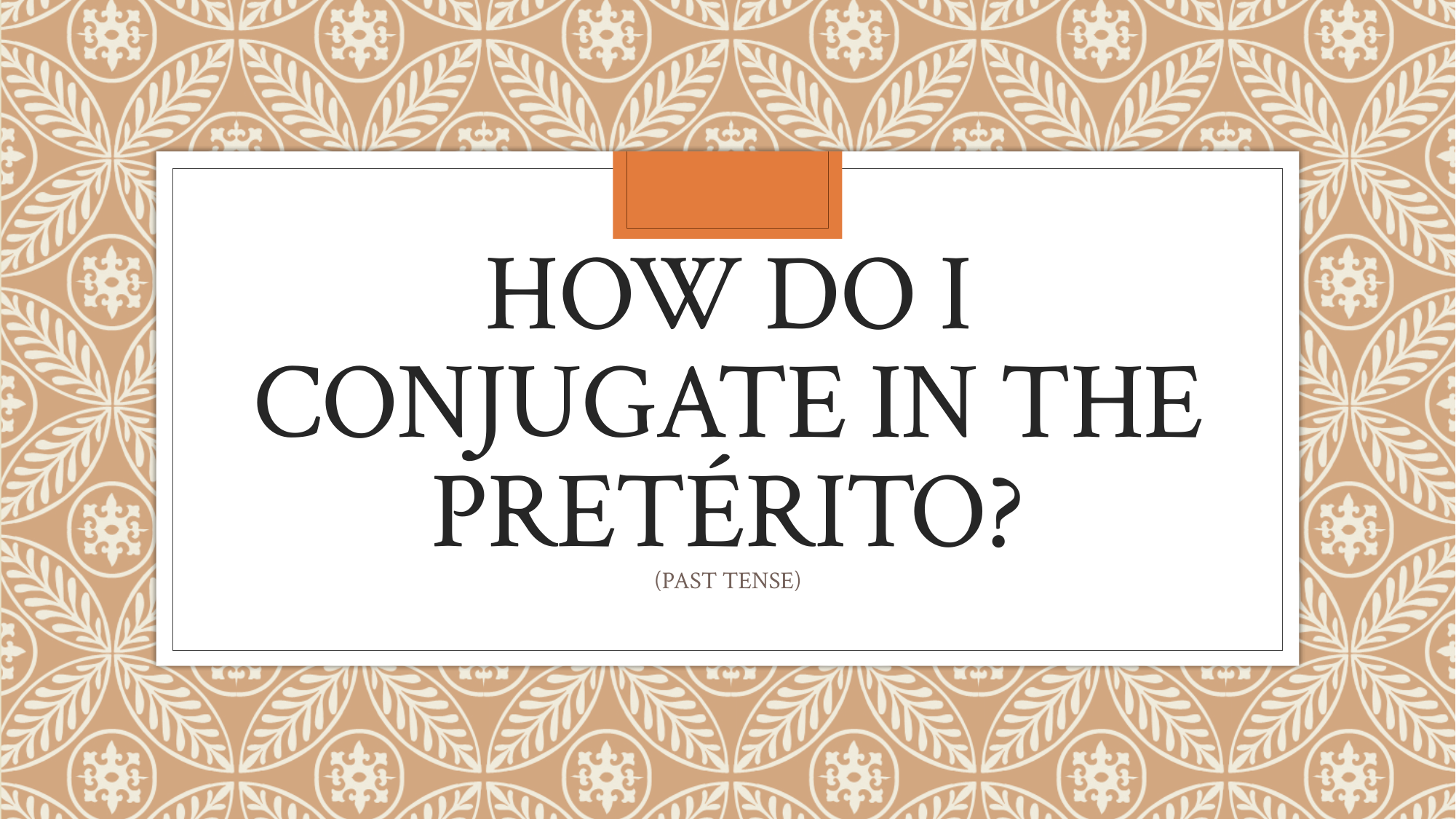

# How do i Conjugate in the pretérito?
(PAST TENSE)